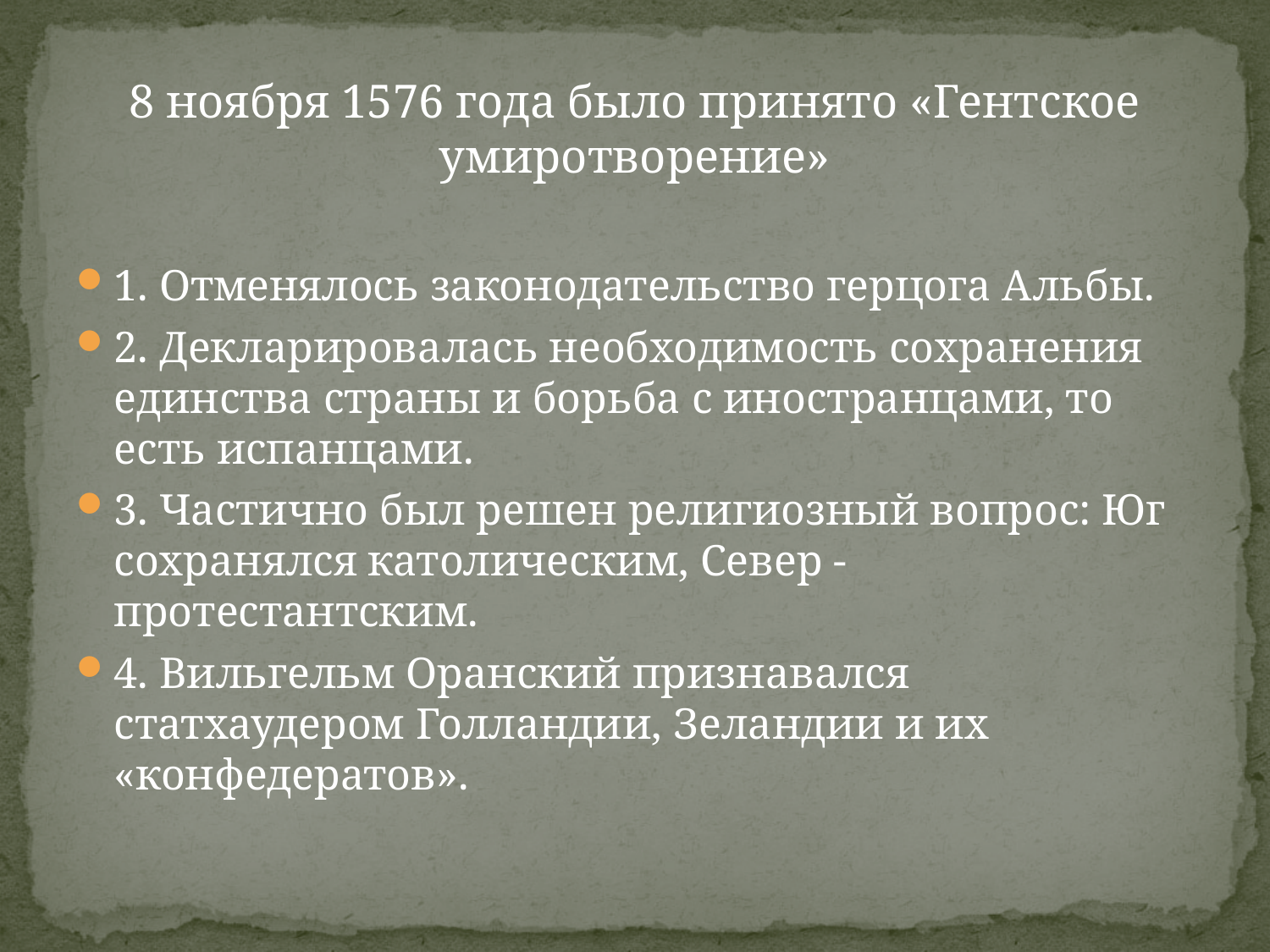

#
8 ноября 1576 года было принято «Гентское умиротворение»

1. Отменялось законодательство герцога Альбы.
2. Декларировалась необходимость сохранения единства страны и борьба с иностранцами, то есть испанцами.
3. Частично был решен религиозный вопрос: Юг сохранялся католическим, Север - протестантским.
4. Вильгельм Оранский признавался статхаудером Голландии, Зеландии и их «конфедератов».